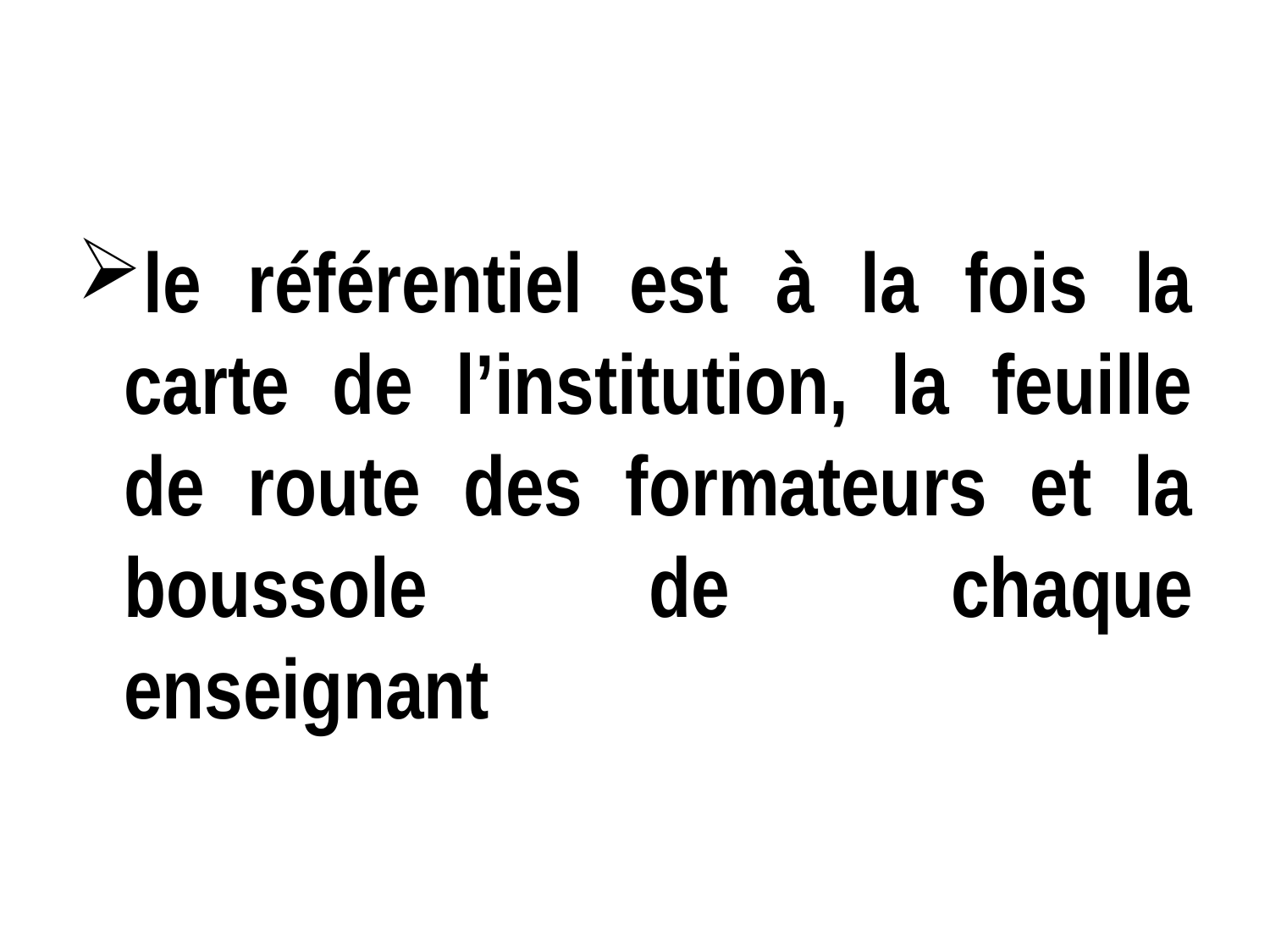

#
le référentiel est à la fois la carte de l’institution, la feuille de route des formateurs et la boussole de chaque enseignant